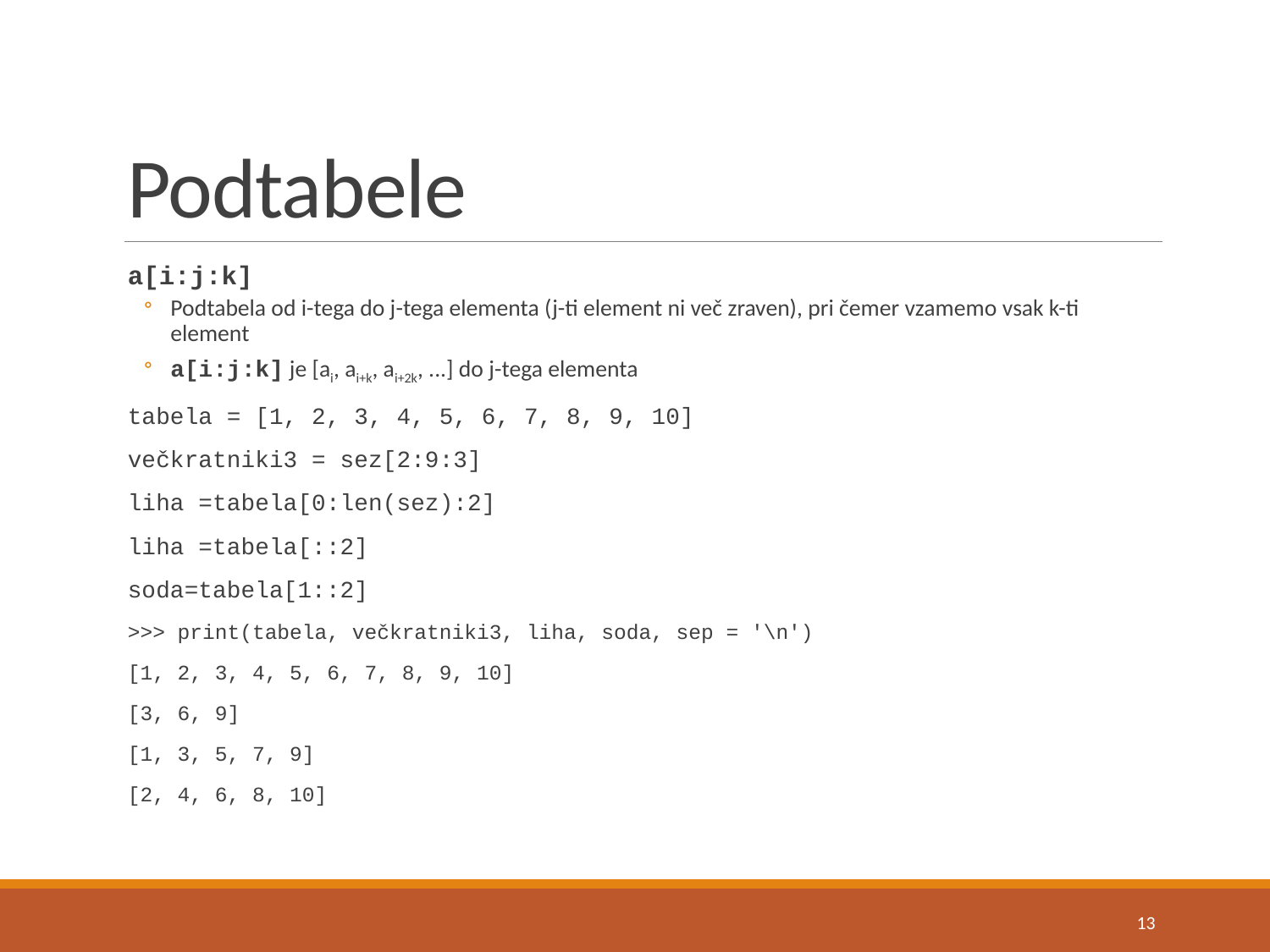

# Podtabele
a[i:j:k]
Podtabela od i-tega do j-tega elementa (j-ti element ni več zraven), pri čemer vzamemo vsak k-ti element
a[i:j:k] je [ai, ai+k, ai+2k, ...] do j-tega elementa
tabela = [1, 2, 3, 4, 5, 6, 7, 8, 9, 10]
večkratniki3 = sez[2:9:3]
liha =tabela[0:len(sez):2]
liha =tabela[::2]
soda=tabela[1::2]
>>> print(tabela, večkratniki3, liha, soda, sep = '\n')
[1, 2, 3, 4, 5, 6, 7, 8, 9, 10]
[3, 6, 9]
[1, 3, 5, 7, 9]
[2, 4, 6, 8, 10]
13